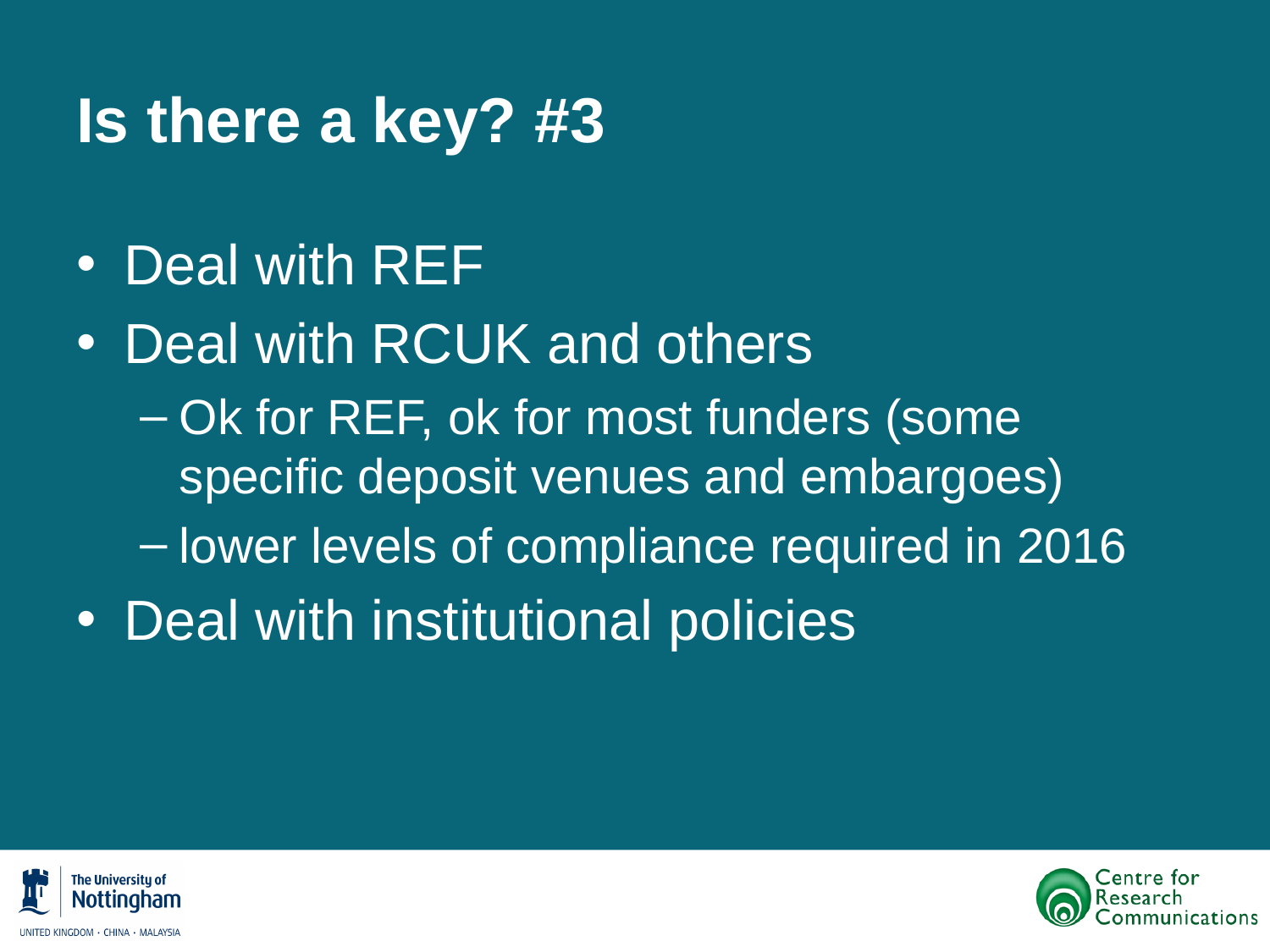

Is there a key? #3
Deal with REF
Deal with RCUK and others
Ok for REF, ok for most funders (some specific deposit venues and embargoes)
lower levels of compliance required in 2016
Deal with institutional policies